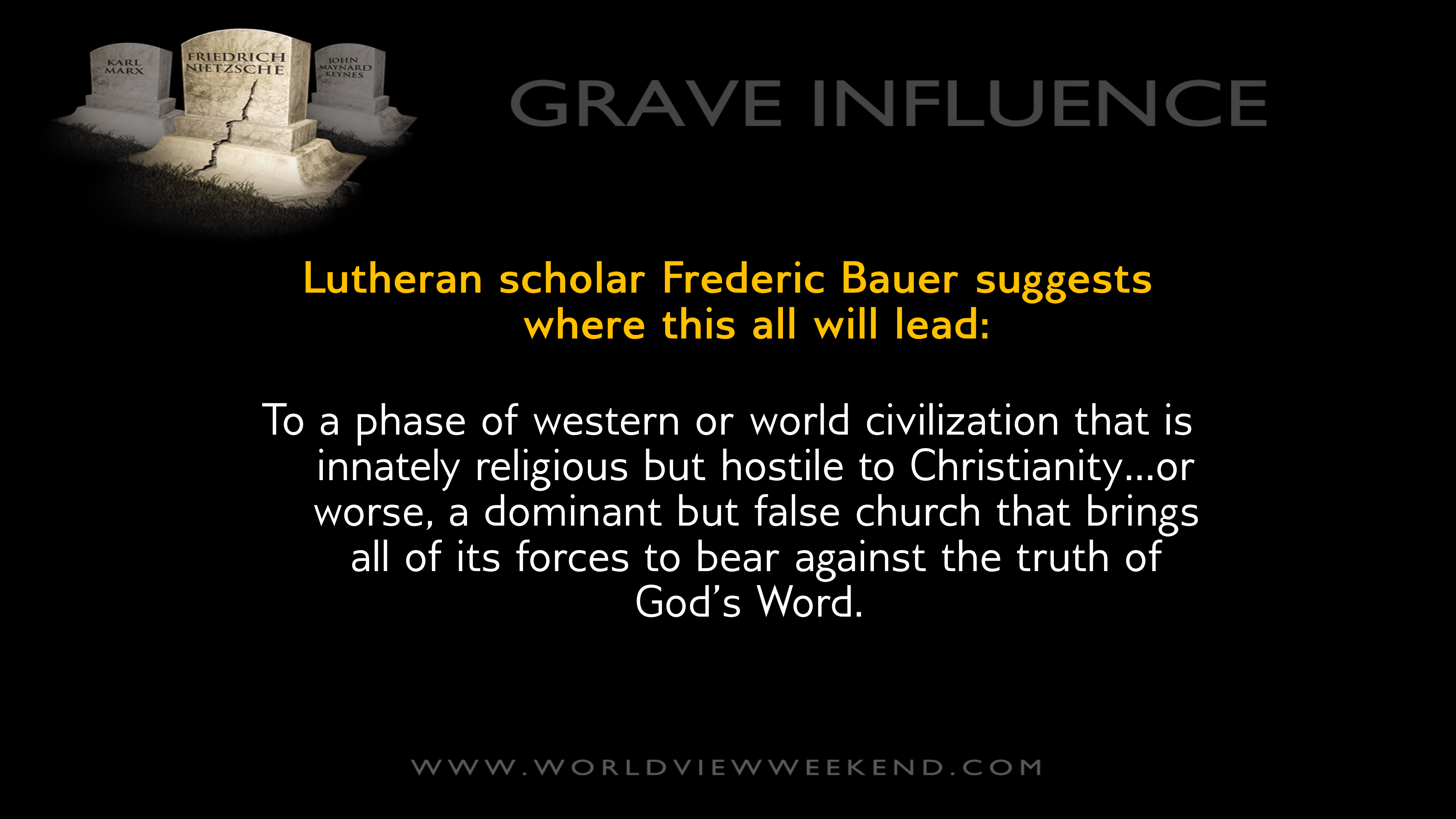

Lutheran scholar Frederic Bauer suggests where this all will lead:
To a phase of western or world civilization that is innately religious but hostile to Christianity…or worse, a dominant but false church that brings all of its forces to bear against the truth of God’s Word.